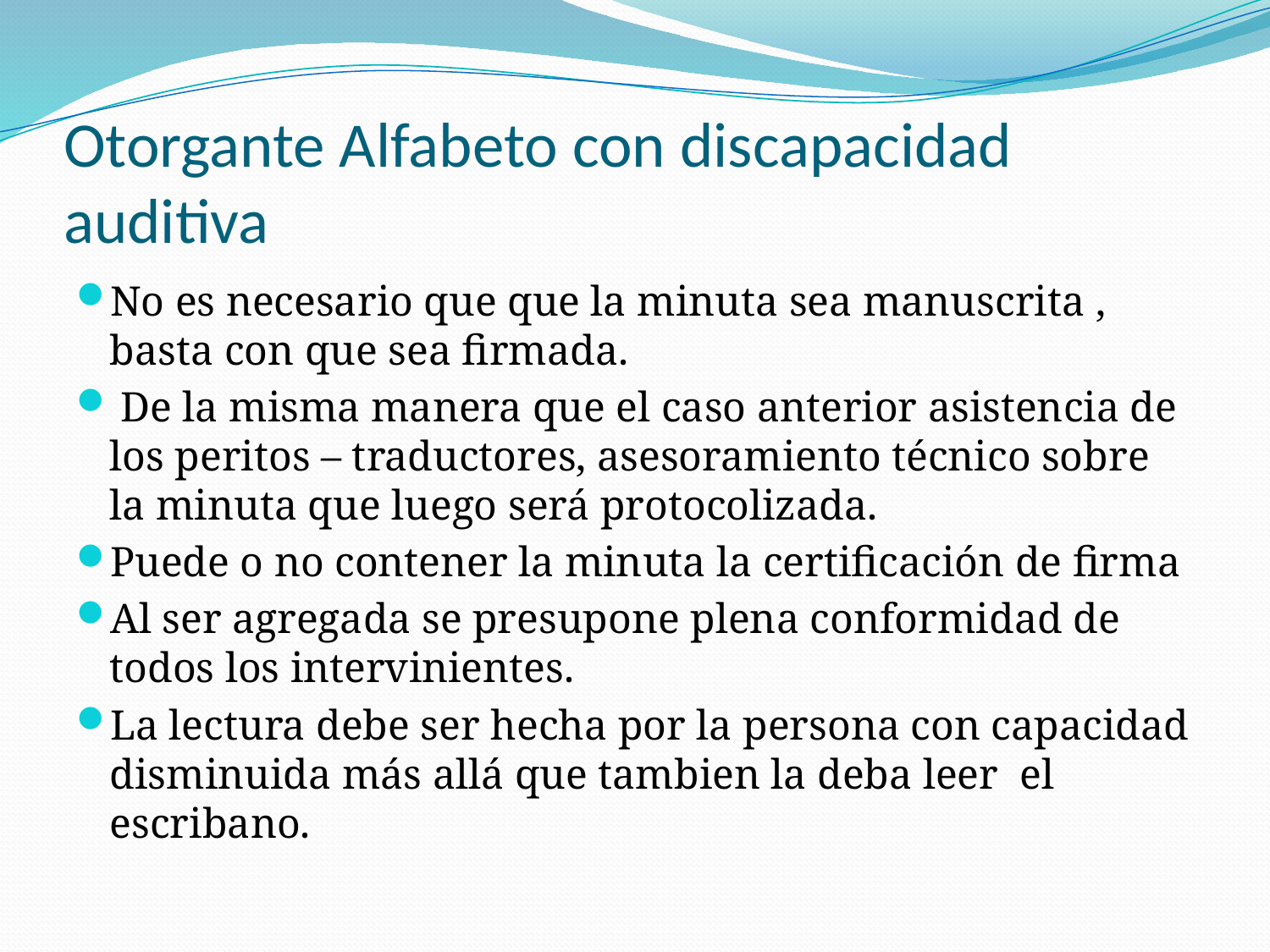

# Otorgante Alfabeto con discapacidad auditiva
No es necesario que que la minuta sea manuscrita , basta con que sea firmada.
 De la misma manera que el caso anterior asistencia de los peritos – traductores, asesoramiento técnico sobre la minuta que luego será protocolizada.
Puede o no contener la minuta la certificación de firma
Al ser agregada se presupone plena conformidad de todos los intervinientes.
La lectura debe ser hecha por la persona con capacidad disminuida más allá que tambien la deba leer  el escribano.